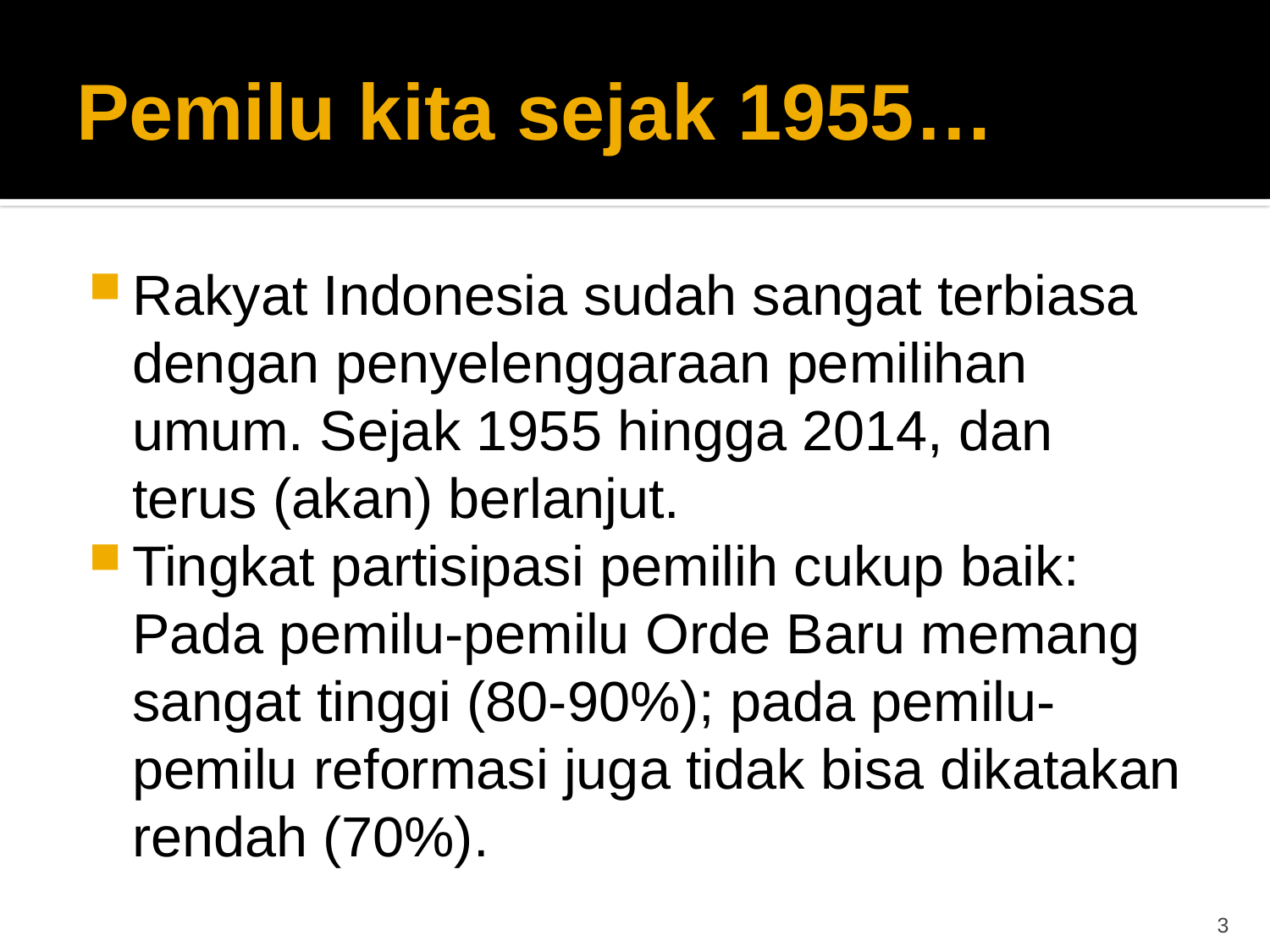

# Pemilu kita sejak 1955…
Rakyat Indonesia sudah sangat terbiasa dengan penyelenggaraan pemilihan umum. Sejak 1955 hingga 2014, dan terus (akan) berlanjut.
Tingkat partisipasi pemilih cukup baik: Pada pemilu-pemilu Orde Baru memang sangat tinggi (80-90%); pada pemilu-pemilu reformasi juga tidak bisa dikatakan rendah (70%).

3